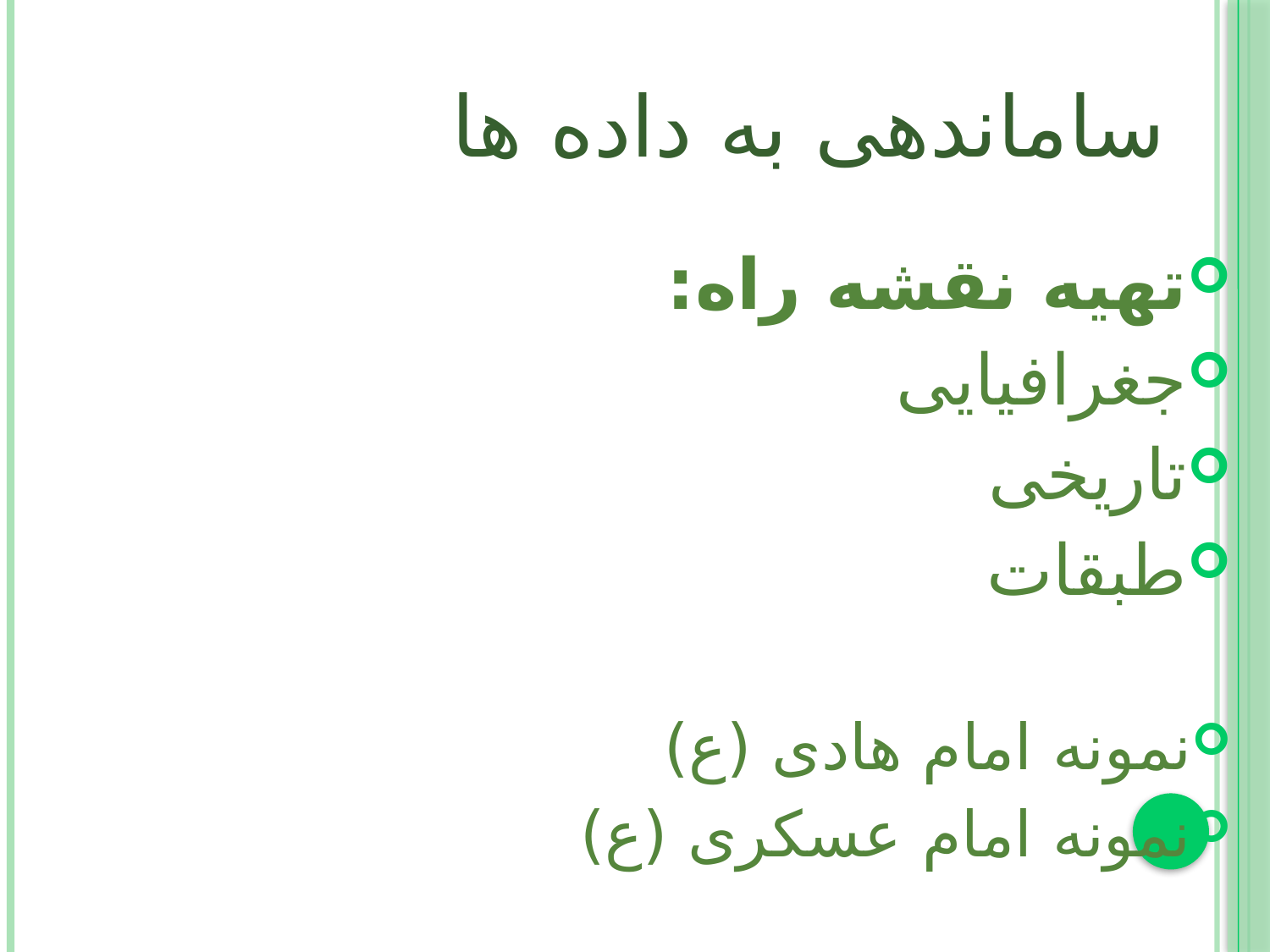

# ساماندهی به داده ها
تهيه نقشه راه:
جغرافيايی
تاريخی
طبقات

نمونه امام هادی (ع)
نمونه امام عسکری (ع)